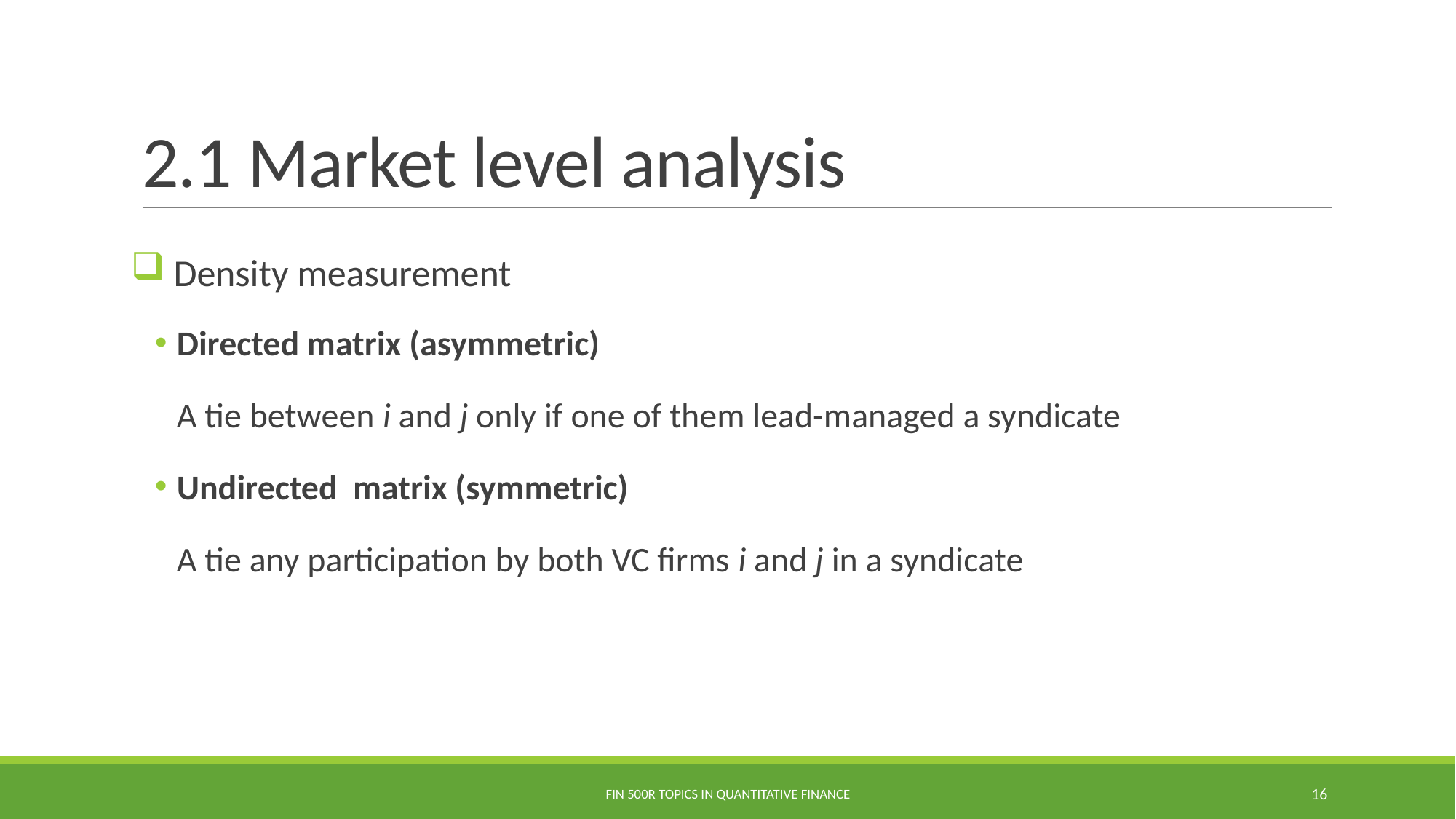

# 2.1 Market level analysis
 Density measurement
Directed matrix (asymmetric)
A tie between i and j only if one of them lead-managed a syndicate
Undirected  matrix (symmetric)
A tie any participation by both VC firms i and j in a syndicate
Fin 500R Topics in Quantitative Finance
16